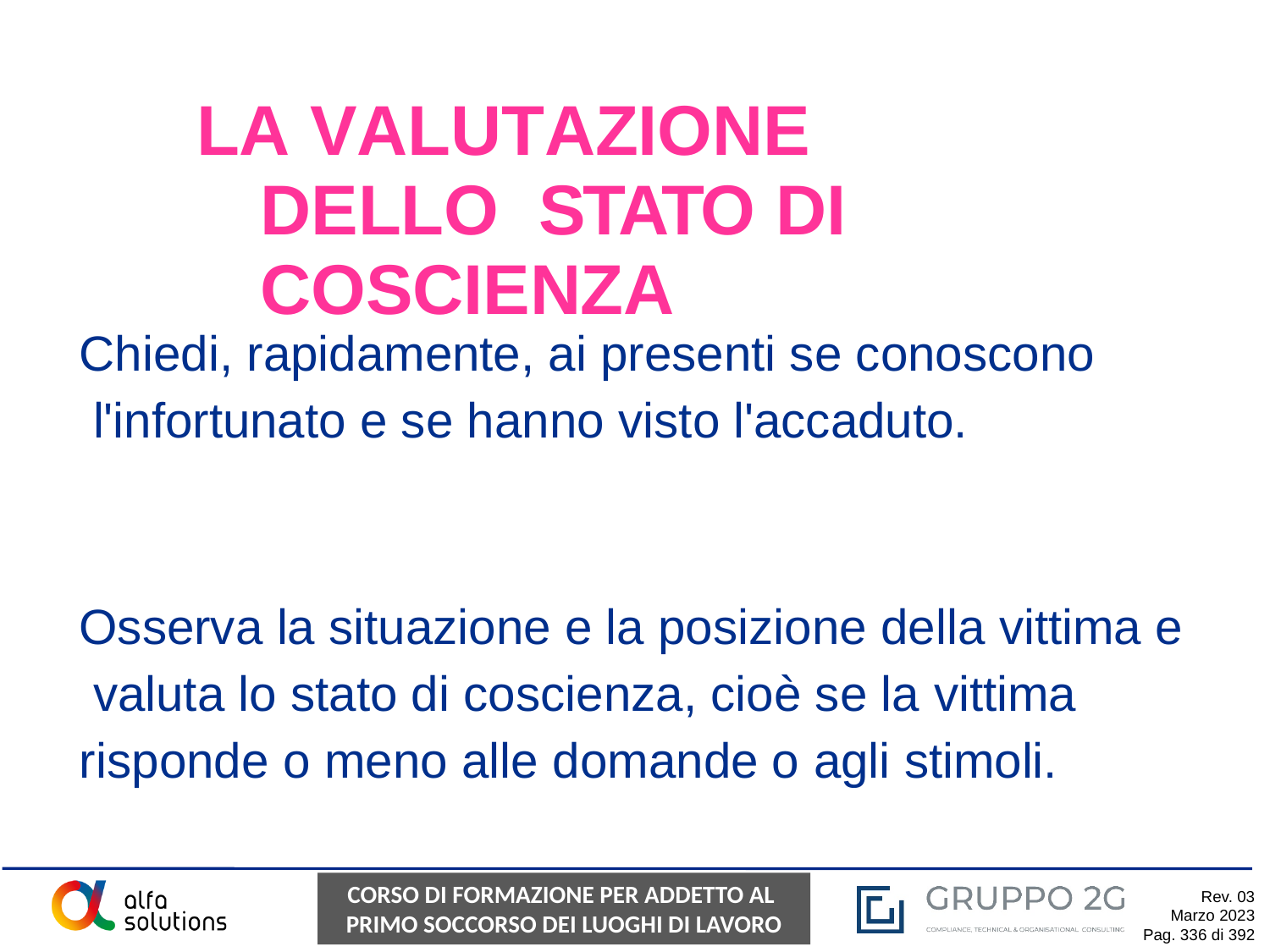

# LA VALUTAZIONE	DELLO  STATO DI COSCIENZA
Chiedi, rapidamente, ai presenti se conoscono  l'infortunato e se hanno visto l'accaduto.

Osserva la situazione e la posizione della vittima e  valuta lo stato di coscienza, cioè se la vittima  risponde o meno alle domande o agli stimoli.